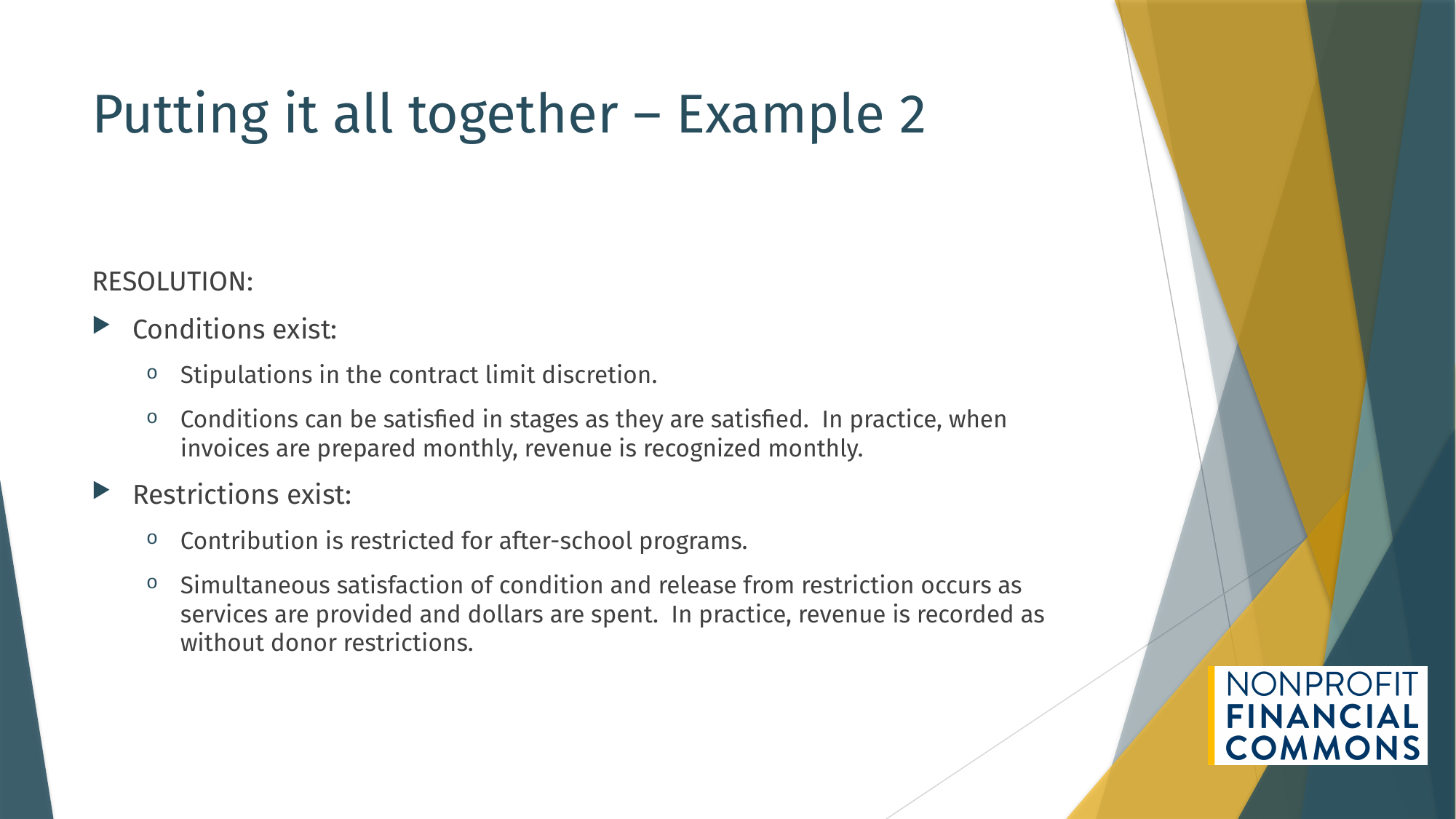

# Putting it all together – Example 2
RESOLUTION:
Conditions exist:
Stipulations in the contract limit discretion.
Conditions can be satisfied in stages as they are satisfied.  In practice, when invoices are prepared monthly, revenue is recognized monthly.
Restrictions exist:
Contribution is restricted for after-school programs.
Simultaneous satisfaction of condition and release from restriction occurs as services are provided and dollars are spent.  In practice, revenue is recorded as without donor restrictions.